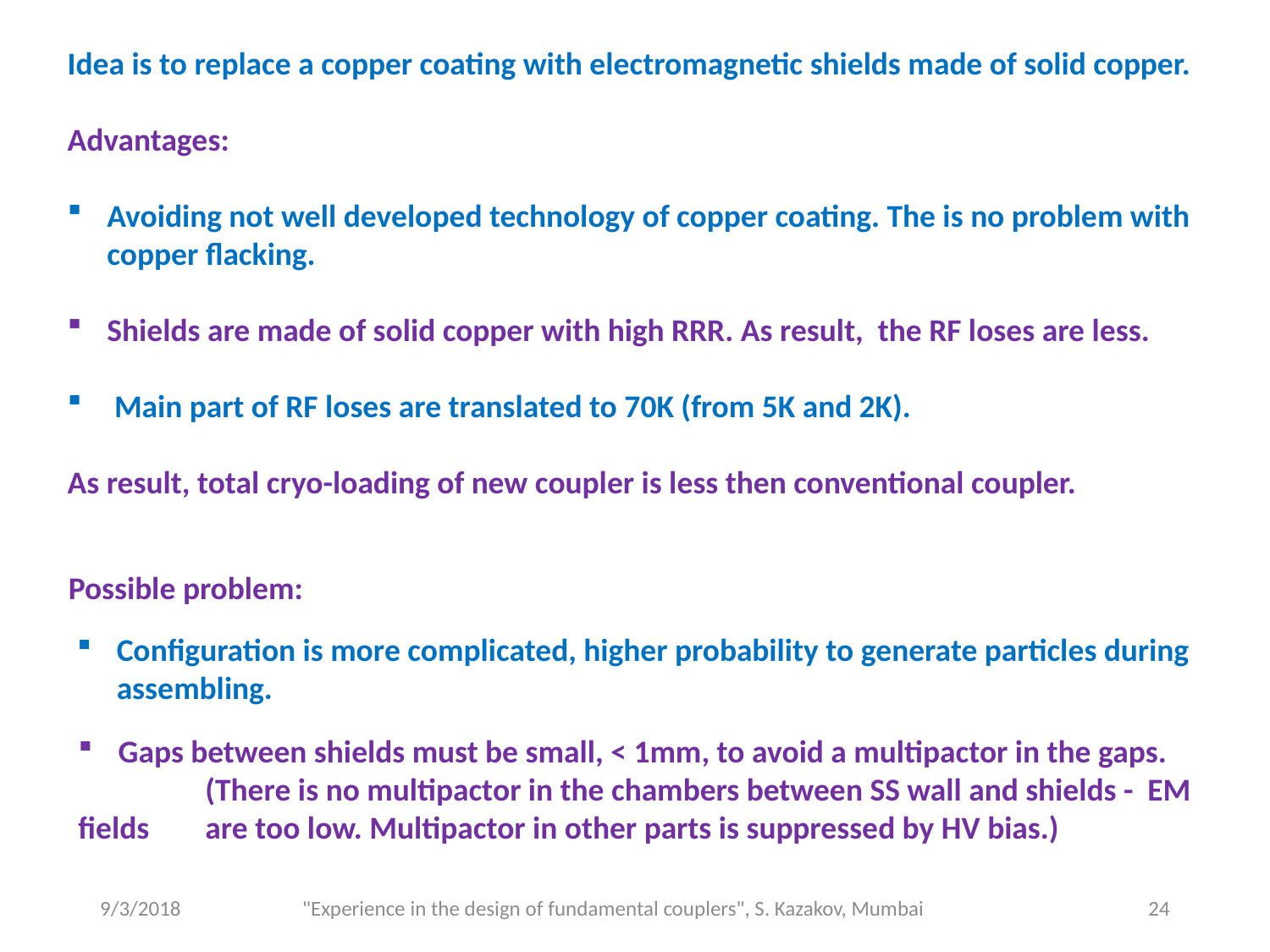

Idea is to replace a copper coating with electromagnetic shields made of solid copper.

Advantages:

Avoiding not well developed technology of copper coating. The is no problem with copper flacking.

Shields are made of solid copper with high RRR. As result,  the RF loses are less.

 Main part of RF loses are translated to 70K (from 5K and 2K).

As result, total cryo-loading of new coupler is less then conventional coupler.

Possible problem:
Configuration is more complicated, higher probability to generate particles during assembling.
Gaps between shields must be small, < 1mm, to avoid a multipactor in the gaps.
	(There is no multipactor in the chambers between SS wall and shields -  EM fields 	are too low. Multipactor in other parts is suppressed by HV bias.)
9/3/2018
"Experience in the design of fundamental couplers", S. Kazakov, Mumbai
24